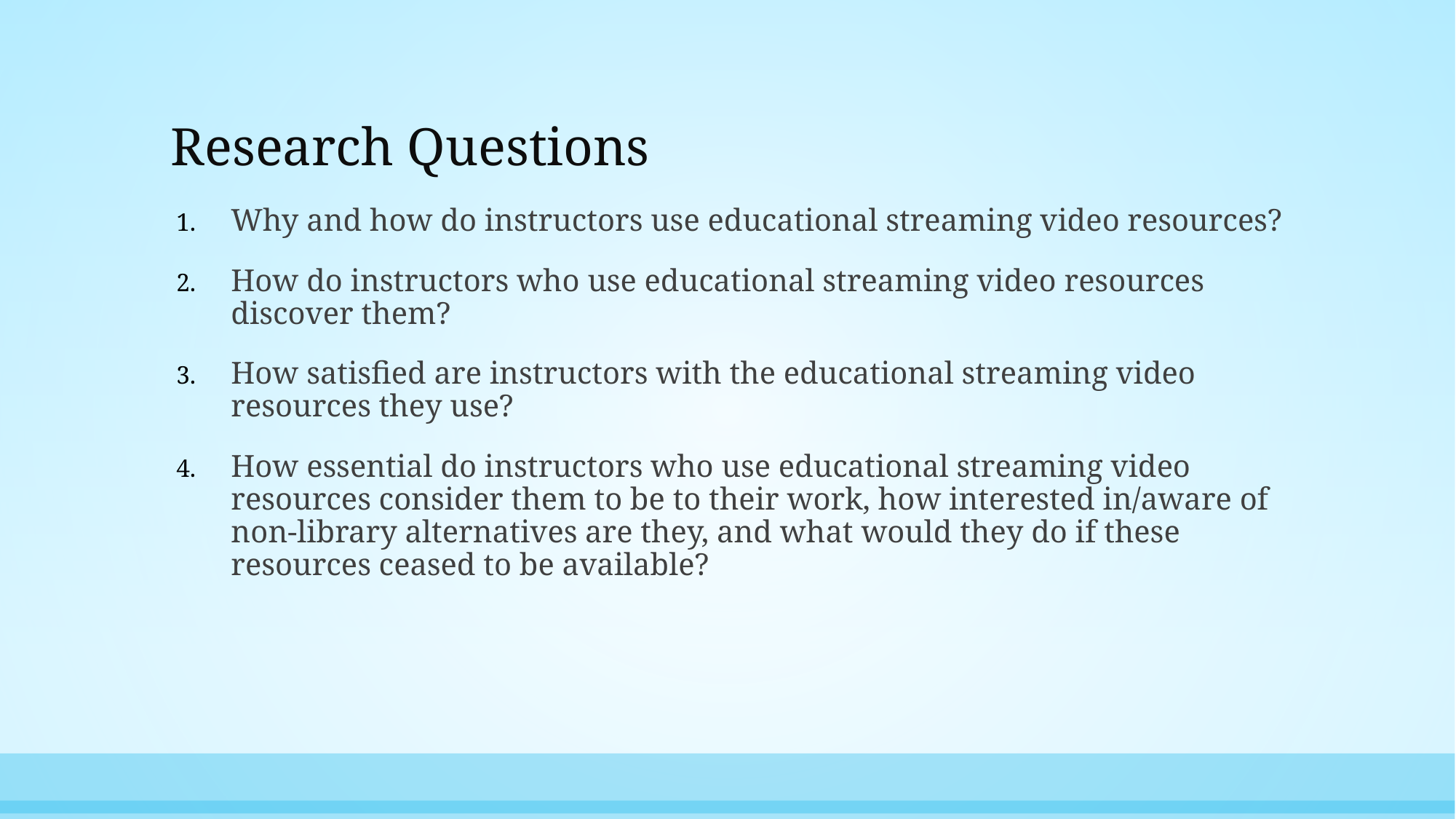

# Research Questions
Why and how do instructors use educational streaming video resources?
How do instructors who use educational streaming video resources discover them?
How satisfied are instructors with the educational streaming video resources they use?
How essential do instructors who use educational streaming video resources consider them to be to their work, how interested in/aware of non-library alternatives are they, and what would they do if these resources ceased to be available?